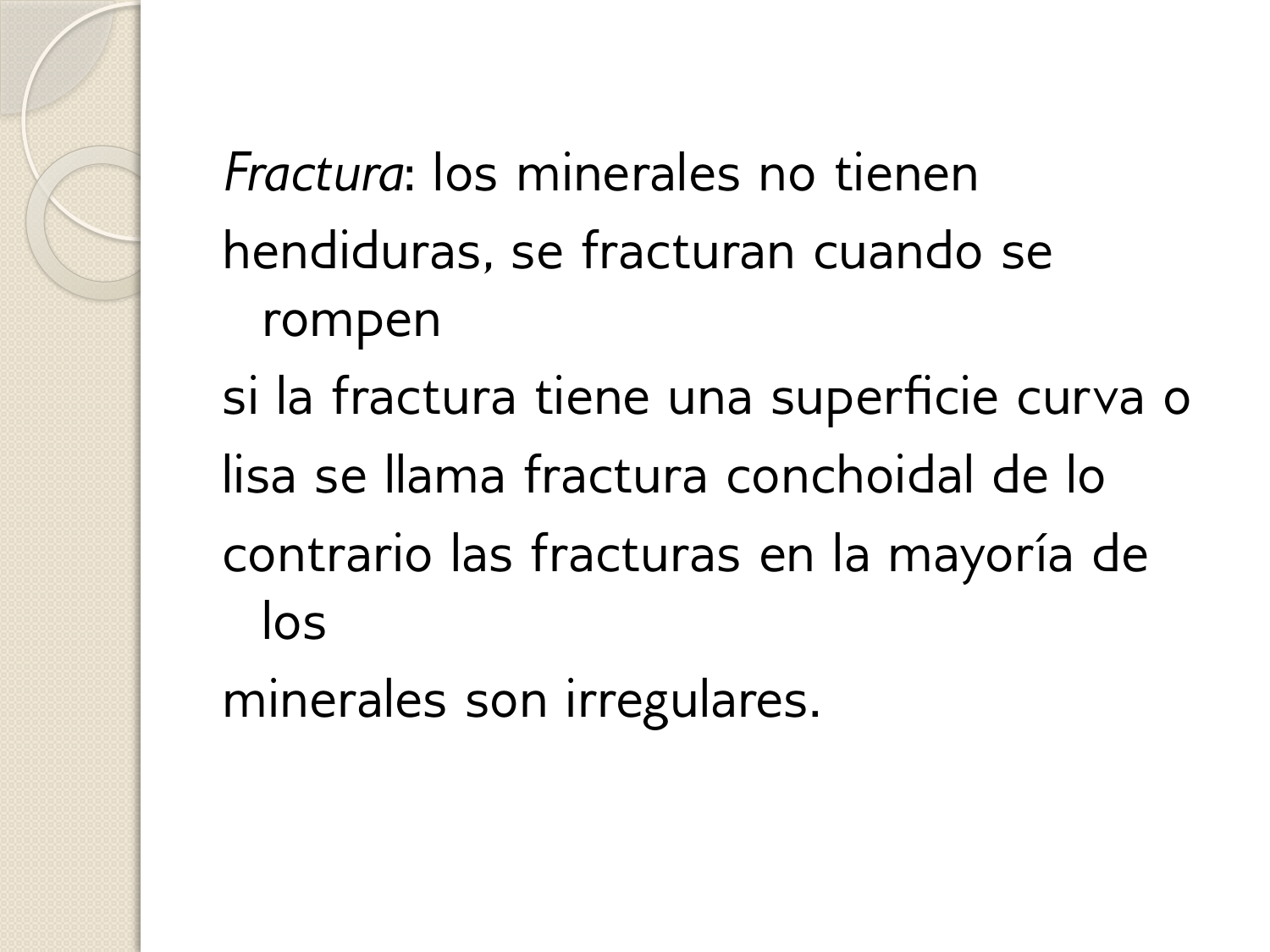

Fractura: los minerales no tienen
hendiduras, se fracturan cuando se rompen
si la fractura tiene una superficie curva o
lisa se llama fractura conchoidal de lo
contrario las fracturas en la mayoría de los
minerales son irregulares.